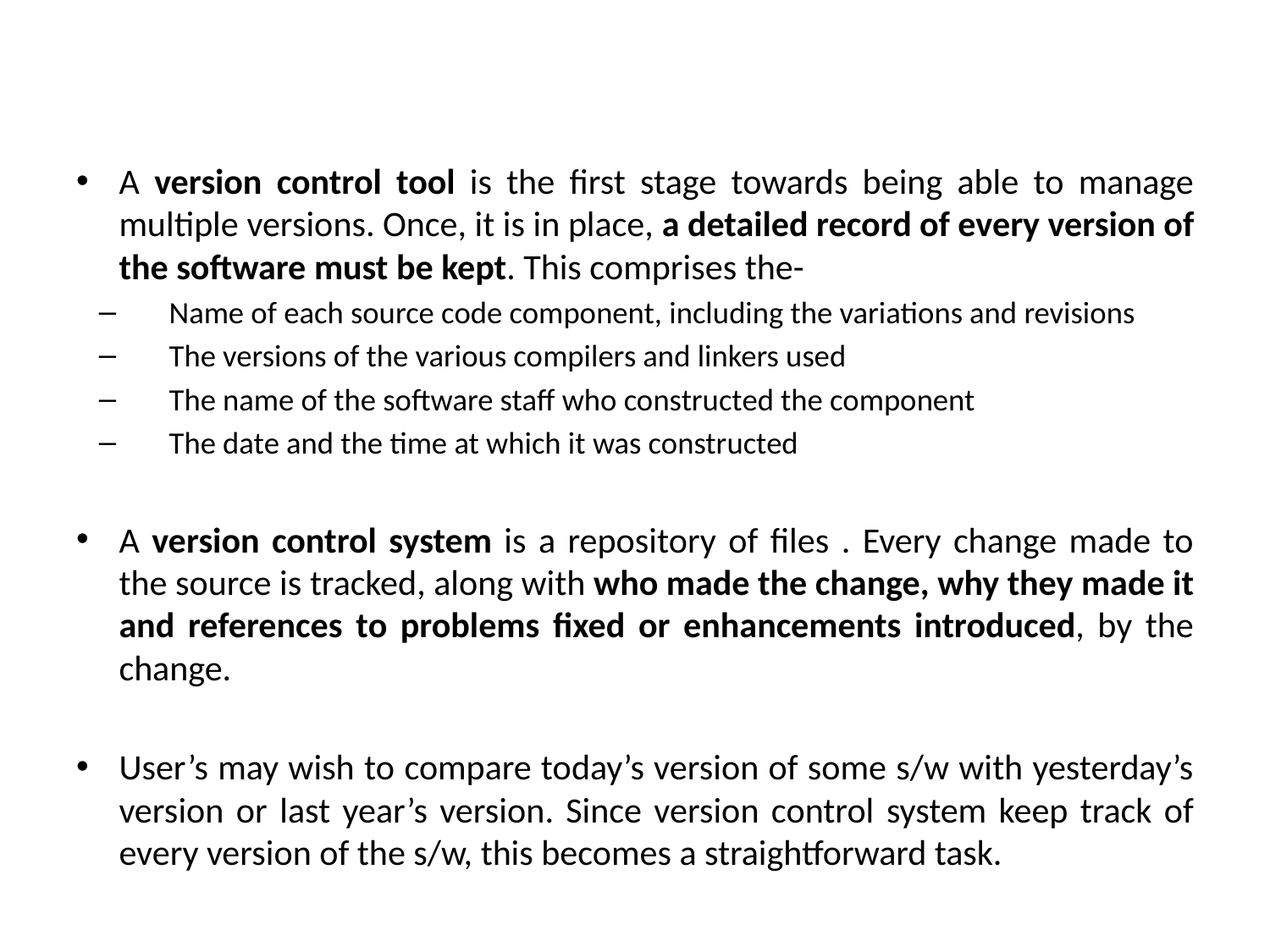

A version control tool is the first stage towards being able to manage multiple versions. Once, it is in place, a detailed record of every version of the software must be kept. This comprises the-
Name of each source code component, including the variations and revisions
The versions of the various compilers and linkers used
The name of the software staff who constructed the component
The date and the time at which it was constructed

A version control system is a repository of files . Every change made to the source is tracked, along with who made the change, why they made it and references to problems fixed or enhancements introduced, by the change.

User’s may wish to compare today’s version of some s/w with yesterday’s version or last year’s version. Since version control system keep track of every version of the s/w, this becomes a straightforward task.